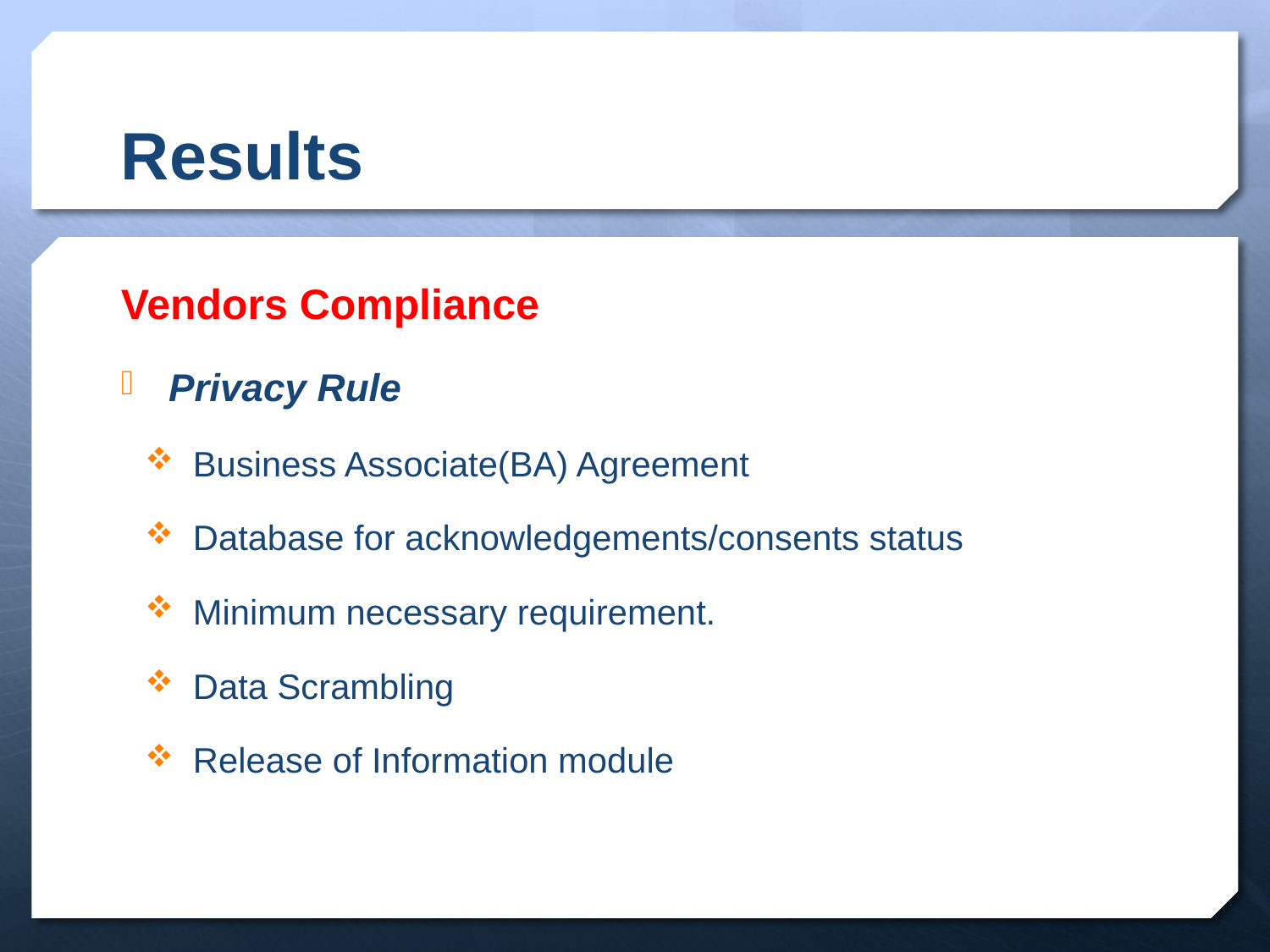

# Results
Vendors Compliance
Privacy Rule
Business Associate(BA) Agreement
Database for acknowledgements/consents status
Minimum necessary requirement.
Data Scrambling
Release of Information module